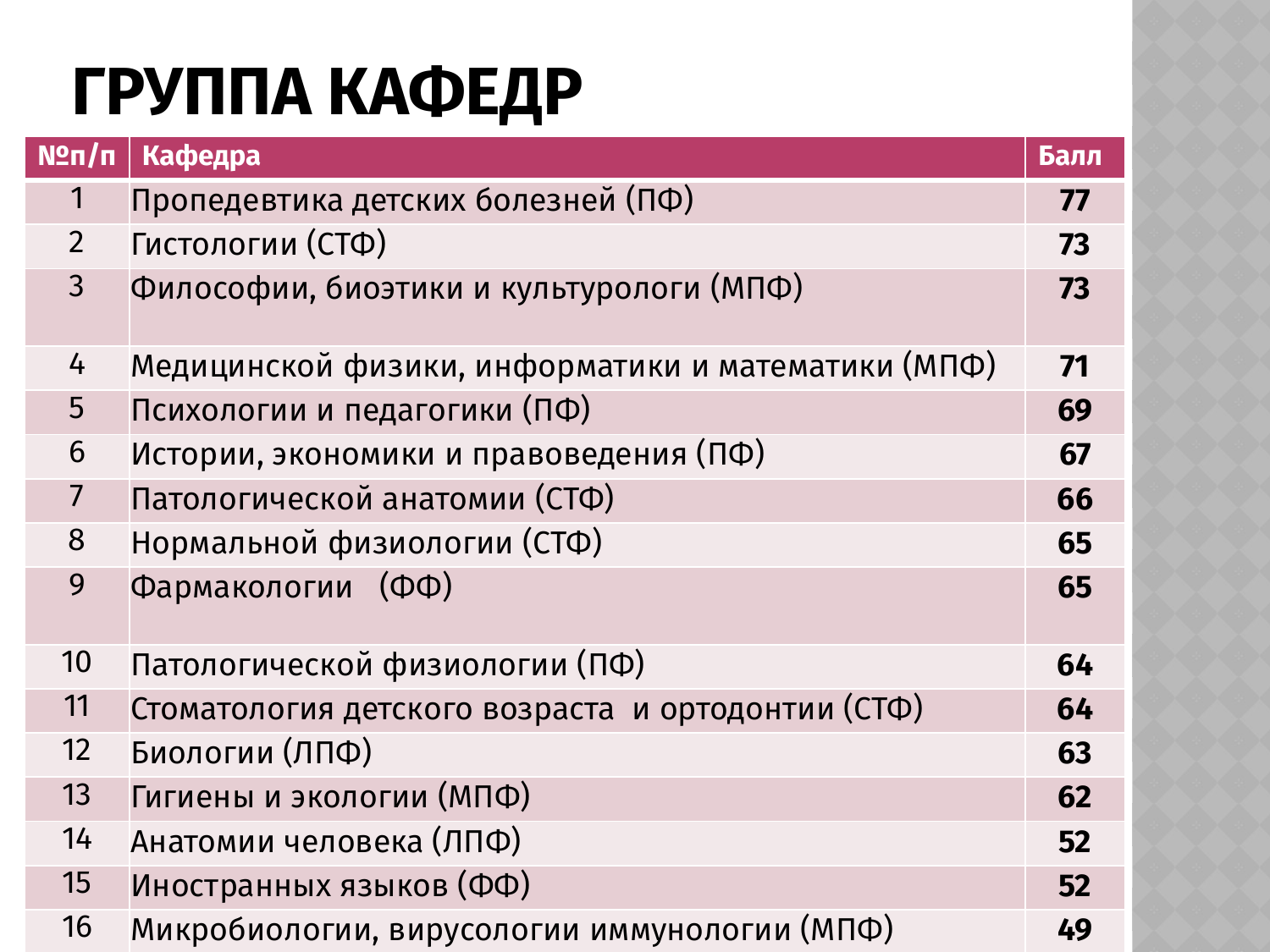

# Группа кафедр
| №п/п | Кафедра | Балл |
| --- | --- | --- |
| 1 | Пропедевтика детских болезней (ПФ) | 77 |
| 2 | Гистологии (СТФ) | 73 |
| 3 | Философии, биоэтики и культурологи (МПФ) | 73 |
| 4 | Медицинской физики, информатики и математики (МПФ) | 71 |
| 5 | Психологии и педагогики (ПФ) | 69 |
| 6 | Истории, экономики и правоведения (ПФ) | 67 |
| 7 | Патологической анатомии (СТФ) | 66 |
| 8 | Нормальной физиологии (СТФ) | 65 |
| 9 | Фармакологии (ФФ) | 65 |
| 10 | Патологической физиологии (ПФ) | 64 |
| 11 | Стоматология детского возраста и ортодонтии (СТФ) | 64 |
| 12 | Биологии (ЛПФ) | 63 |
| 13 | Гигиены и экологии (МПФ) | 62 |
| 14 | Анатомии человека (ЛПФ) | 52 |
| 15 | Иностранных языков (ФФ) | 52 |
| 16 | Микробиологии, вирусологии иммунологии (МПФ) | 49 |
| 17 | Физическая культура (МПФ) | 49 |